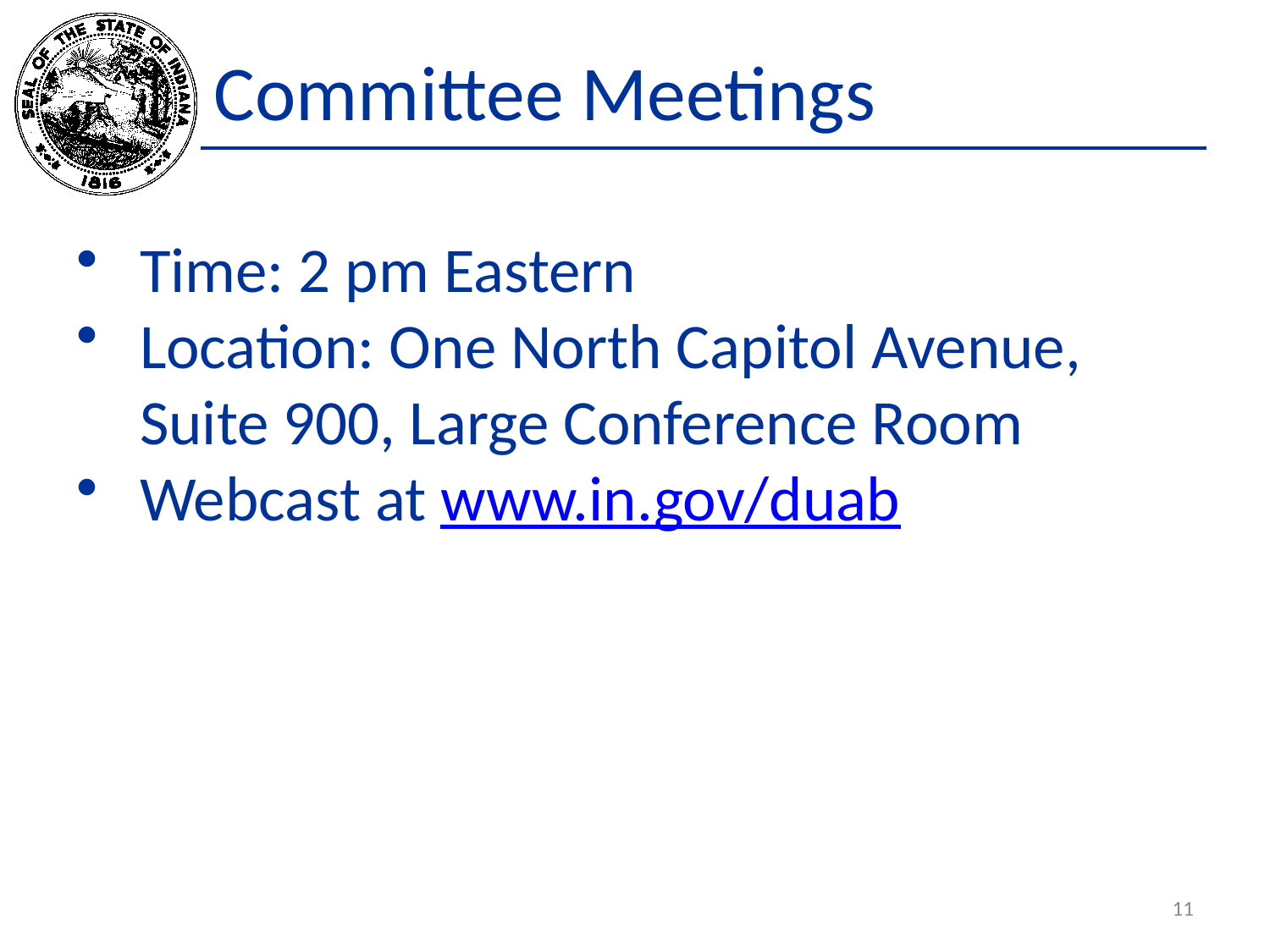

# Committee Meetings
Time: 2 pm Eastern
Location: One North Capitol Avenue, Suite 900, Large Conference Room
Webcast at www.in.gov/duab

11